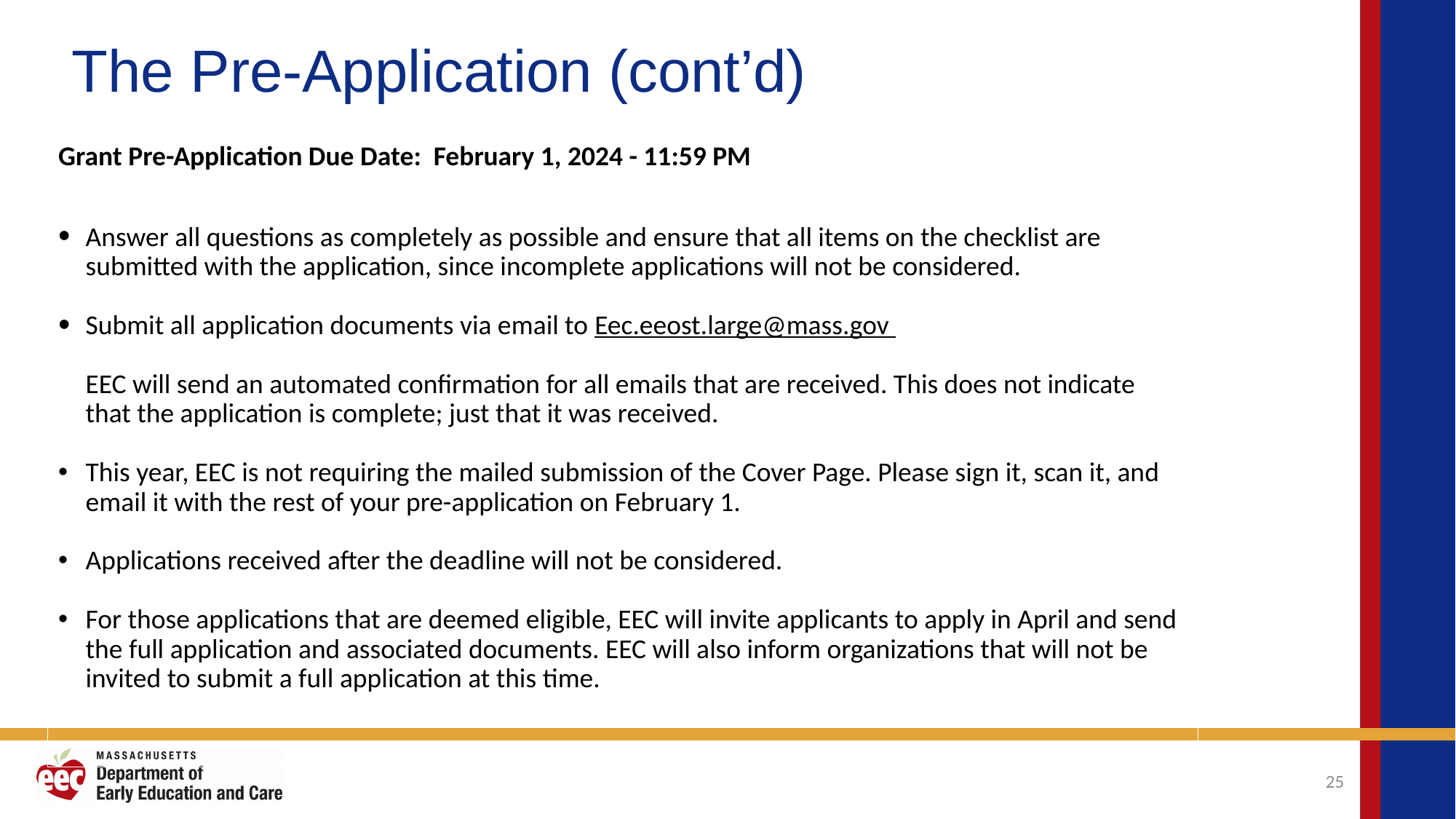

# The Pre-Application (cont’d)
Grant Pre-Application Due Date:  February 1, 2024 - 11:59 PM

Answer all questions as completely as possible and ensure that all items on the checklist are submitted with the application, since incomplete applications will not be considered.
Submit all application documents via email to Eec.eeost.large@mass.gov
EEC will send an automated confirmation for all emails that are received. This does not indicate that the application is complete; just that it was received.
This year, EEC is not requiring the mailed submission of the Cover Page. Please sign it, scan it, and email it with the rest of your pre-application on February 1.
Applications received after the deadline will not be considered.
For those applications that are deemed eligible, EEC will invite applicants to apply in April and send the full application and associated documents. EEC will also inform organizations that will not be invited to submit a full application at this time.

25